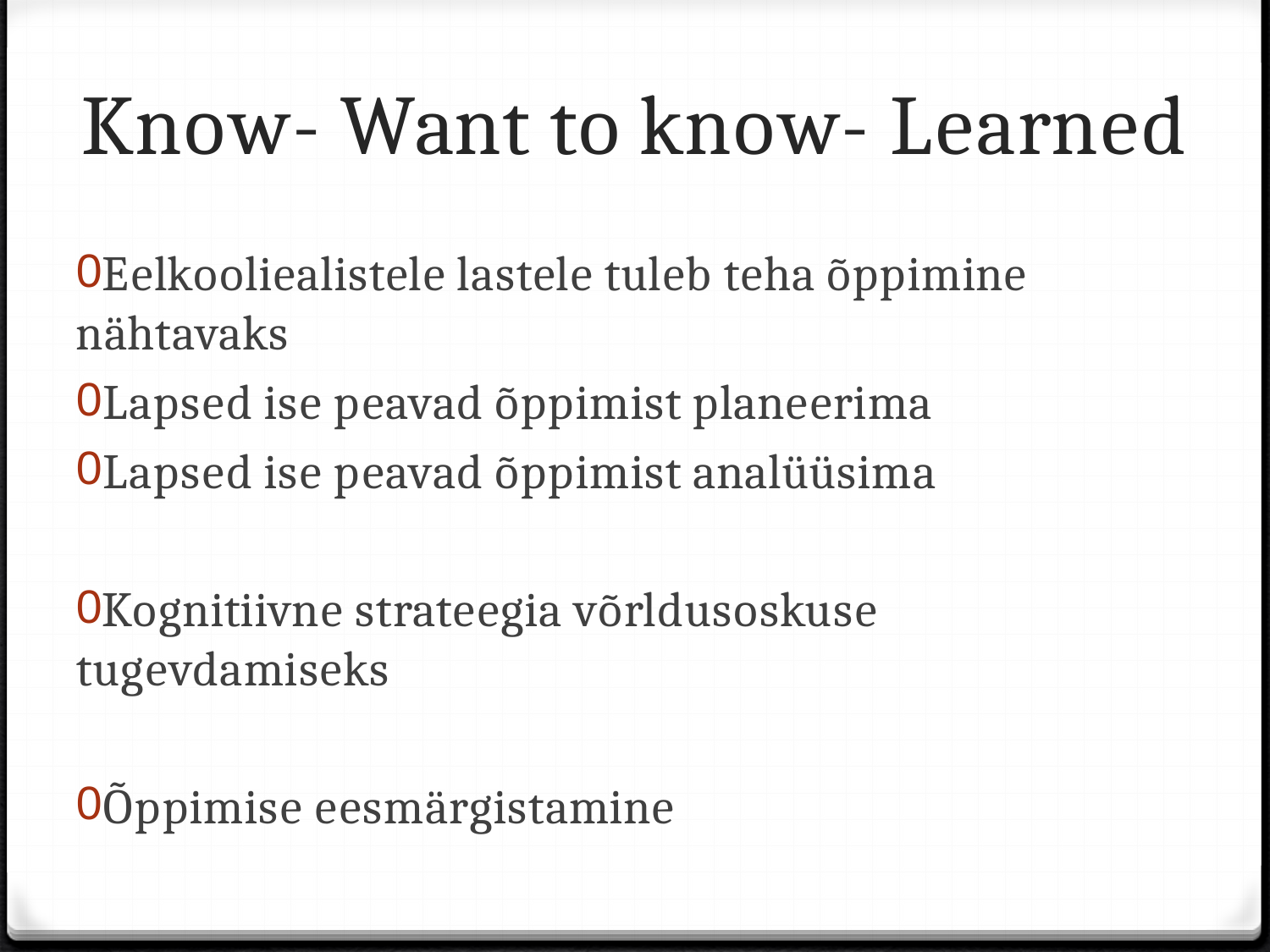

# Know- Want to know- Learned

Eelkooliealistele lastele tuleb teha õppimine nähtavaks
Lapsed ise peavad õppimist planeerima
Lapsed ise peavad õppimist analüüsima

Kognitiivne strateegia võrldusoskuse tugevdamiseks

Õppimise eesmärgistamine